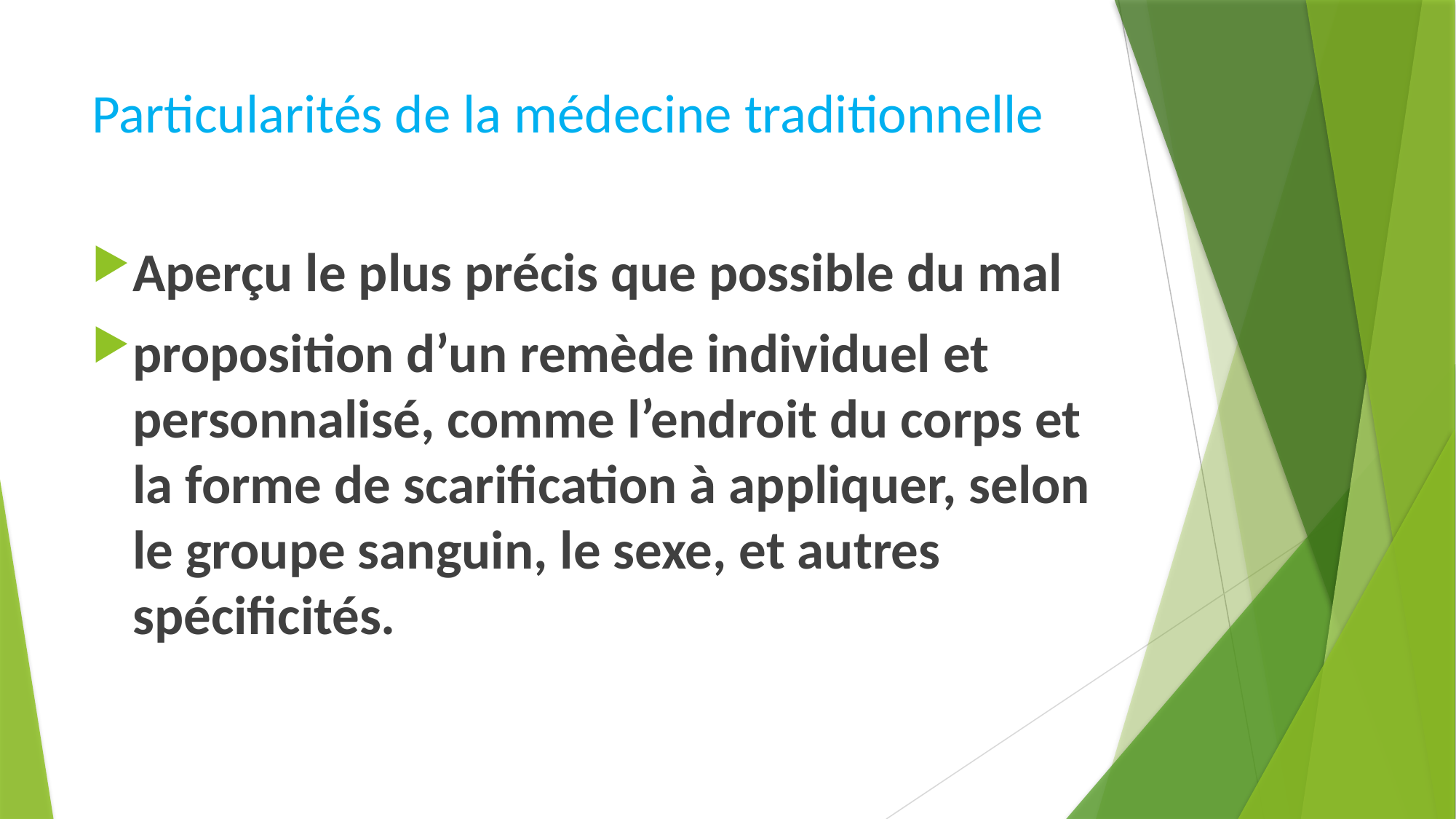

# Particularités de la médecine traditionnelle
Aperçu le plus précis que possible du mal
proposition d’un remède individuel et personnalisé, comme l’endroit du corps et la forme de scarification à appliquer, selon le groupe sanguin, le sexe, et autres spécificités.